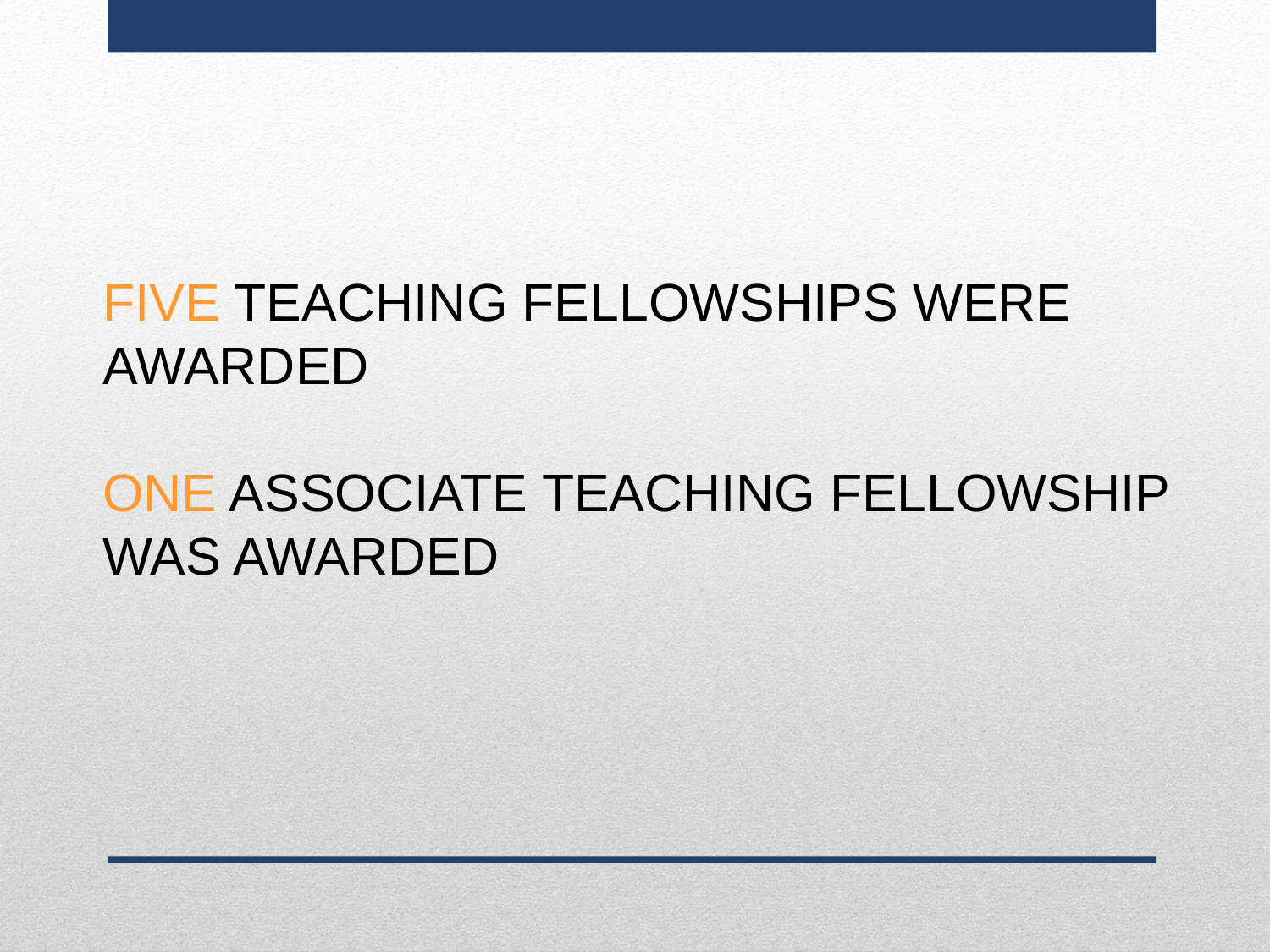

FIVE TEACHING FELLOWSHIPS WERE
AWARDED

ONE ASSOCIATE TEACHING FELLOWSHIP
WAS AWARDED